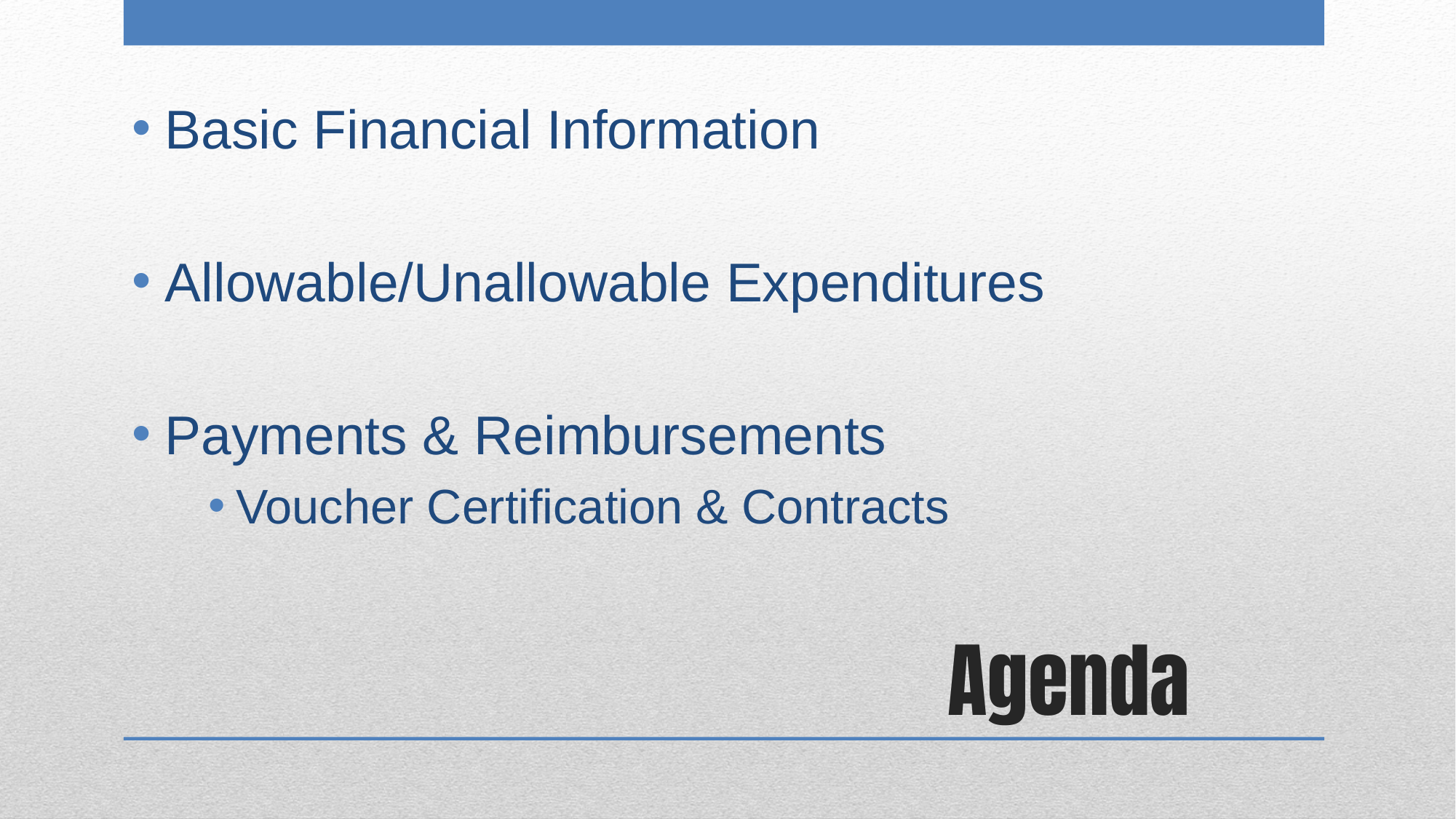

Basic Financial Information

Allowable/Unallowable Expenditures

Payments & Reimbursements
Voucher Certification & Contracts
# Agenda